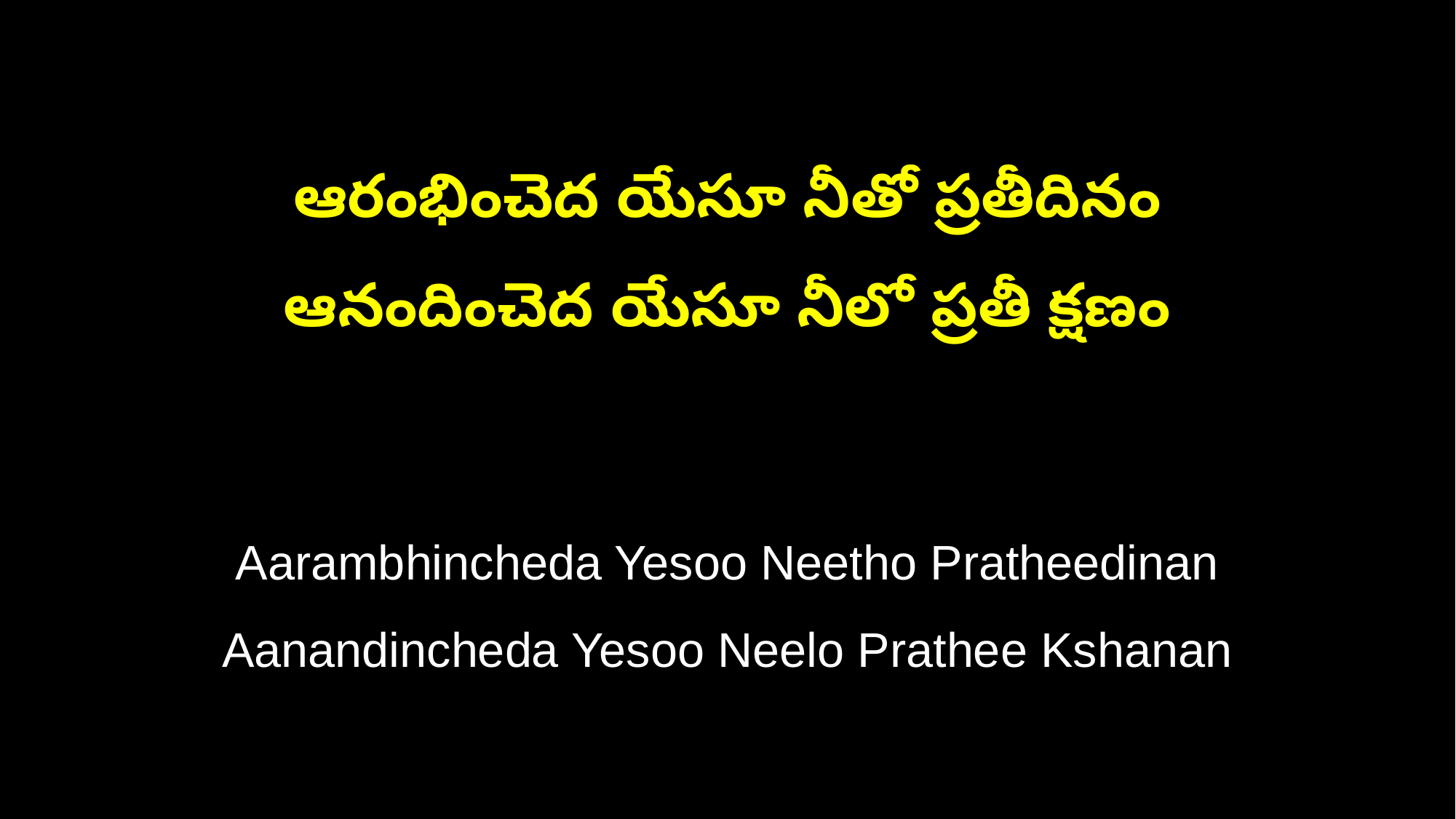

ఆరంభించెద యేసూ నీతో ప్రతీదినం
ఆనందించెద యేసూ నీలో ప్రతీ క్షణం
Aarambhincheda Yesoo Neetho Pratheedinan
Aanandincheda Yesoo Neelo Prathee Kshanan